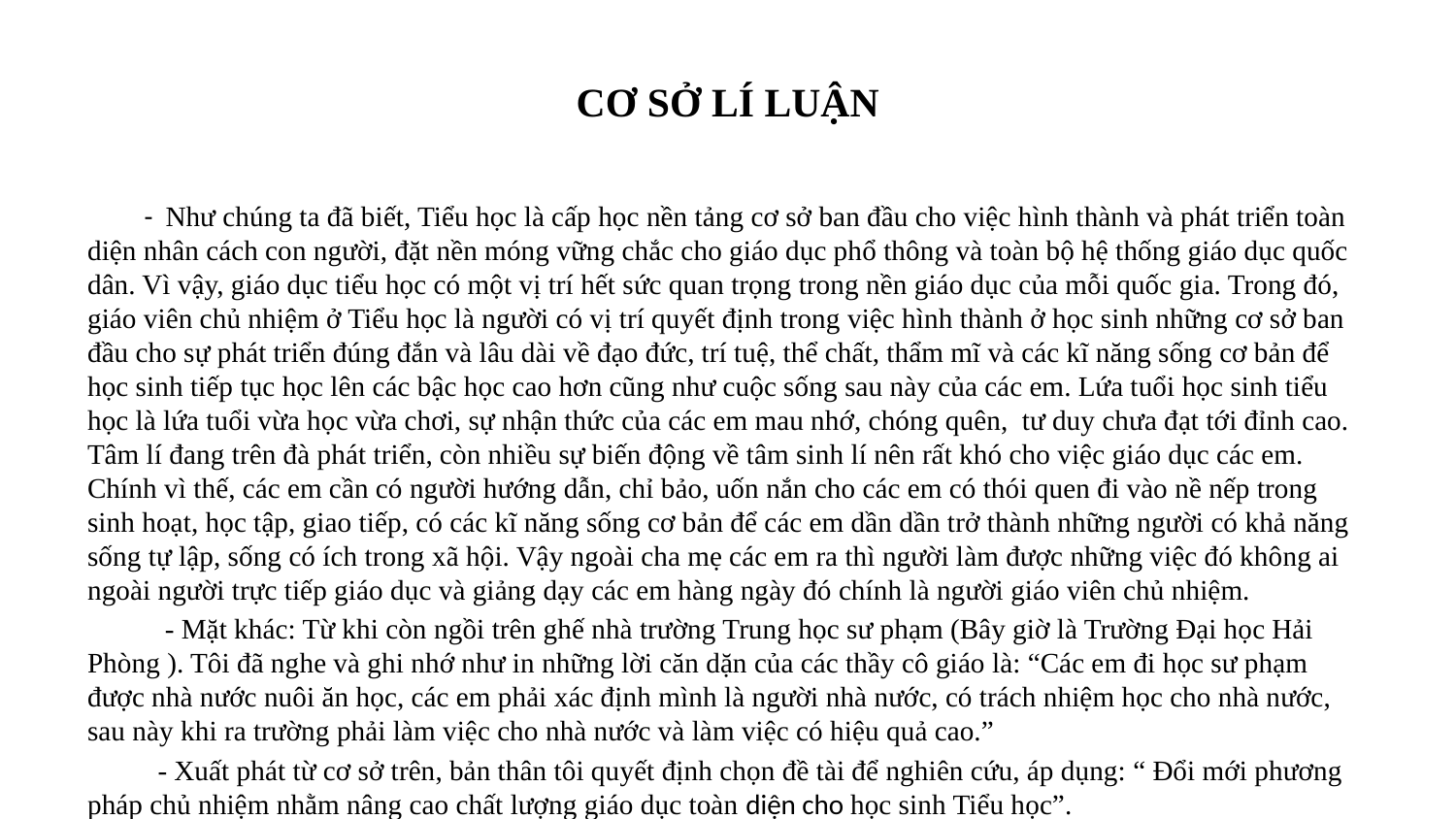

# CƠ SỞ LÍ LUẬN
         -  Như chúng ta đã biết, Tiểu học là cấp học nền tảng cơ sở ban đầu cho việc hình thành và phát triển toàn diện nhân cách con người, đặt nền móng vững chắc cho giáo dục phổ thông và toàn bộ hệ thống giáo dục quốc dân. Vì vậy, giáo dục tiểu học có một vị trí hết sức quan trọng trong nền giáo dục của mỗi quốc gia. Trong đó, giáo viên chủ nhiệm ở Tiểu học là người có vị trí quyết định trong việc hình thành ở học sinh những cơ sở ban đầu cho sự phát triển đúng đắn và lâu dài về đạo đức, trí tuệ, thể chất, thẩm mĩ và các kĩ năng sống cơ bản để học sinh tiếp tục học lên các bậc học cao hơn cũng như cuộc sống sau này của các em. Lứa tuổi học sinh tiểu học là lứa tuổi vừa học vừa chơi, sự nhận thức của các em mau nhớ, chóng quên,  tư duy chưa đạt tới đỉnh cao. Tâm lí đang trên đà phát triển, còn nhiều sự biến động về tâm sinh lí nên rất khó cho việc giáo dục các em. Chính vì thế, các em cần có người hướng dẫn, chỉ bảo, uốn nắn cho các em có thói quen đi vào nề nếp trong sinh hoạt, học tập, giao tiếp, có các kĩ năng sống cơ bản để các em dần dần trở thành những người có khả năng sống tự lập, sống có ích trong xã hội. Vậy ngoài cha mẹ các em ra thì người làm được những việc đó không ai ngoài người trực tiếp giáo dục và giảng dạy các em hàng ngày đó chính là người giáo viên chủ nhiệm.
           - Mặt khác: Từ khi còn ngồi trên ghế nhà trường Trung học sư phạm (Bây giờ là Trường Đại học Hải Phòng ). Tôi đã nghe và ghi nhớ như in những lời căn dặn của các thầy cô giáo là: “Các em đi học sư phạm được nhà nước nuôi ăn học, các em phải xác định mình là người nhà nước, có trách nhiệm học cho nhà nước, sau này khi ra trường phải làm việc cho nhà nước và làm việc có hiệu quả cao.”
          - Xuất phát từ cơ sở trên, bản thân tôi quyết định chọn đề tài để nghiên cứu, áp dụng: “ Đổi mới phương pháp chủ nhiệm nhằm nâng cao chất lượng giáo dục toàn diện cho học sinh Tiểu học”.